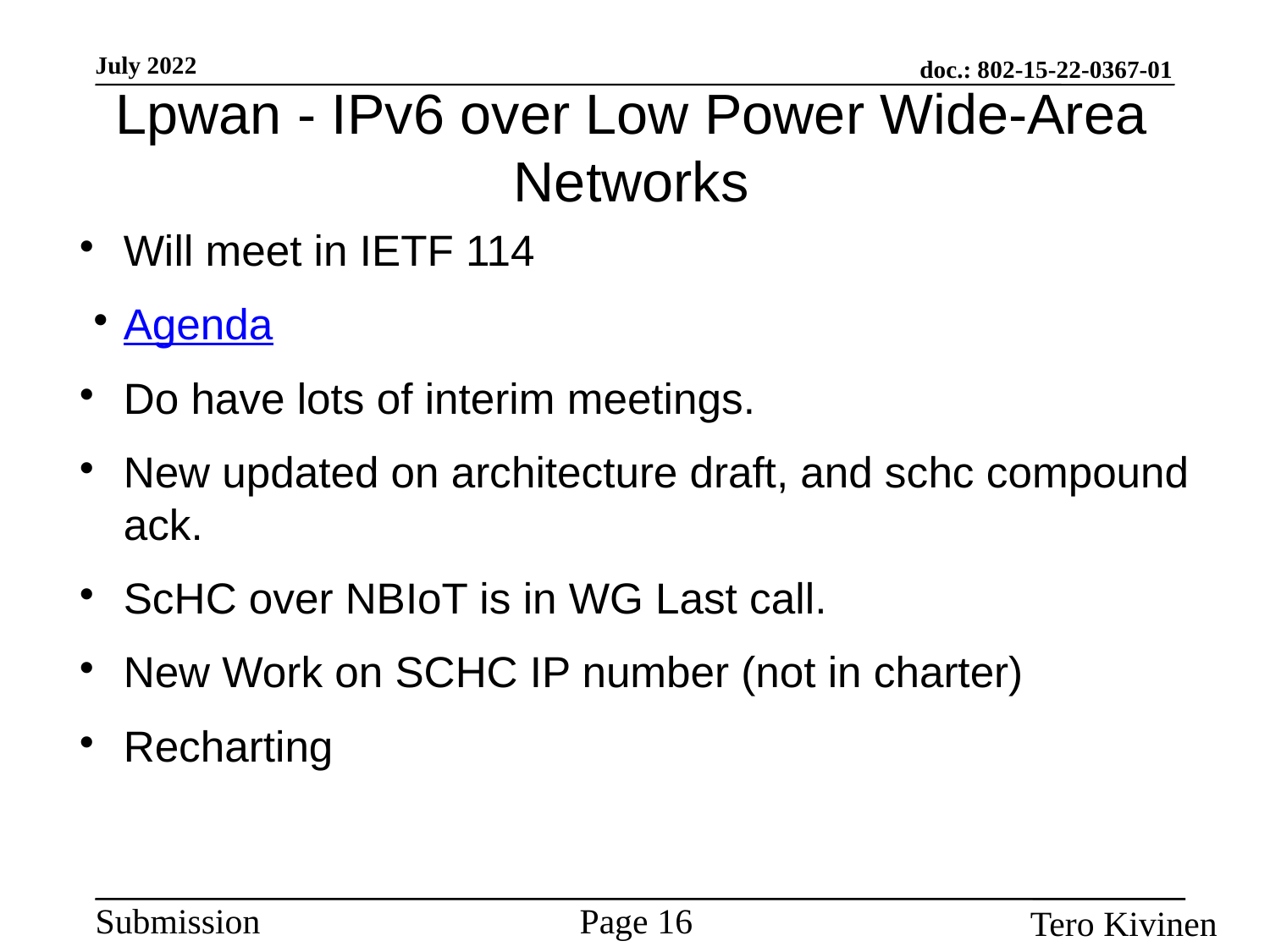

Lpwan - IPv6 over Low Power Wide-Area Networks

Will meet in IETF 114
Agenda
Do have lots of interim meetings.
New updated on architecture draft, and schc compound ack.
ScHC over NBIoT is in WG Last call.
New Work on SCHC IP number (not in charter)
Recharting